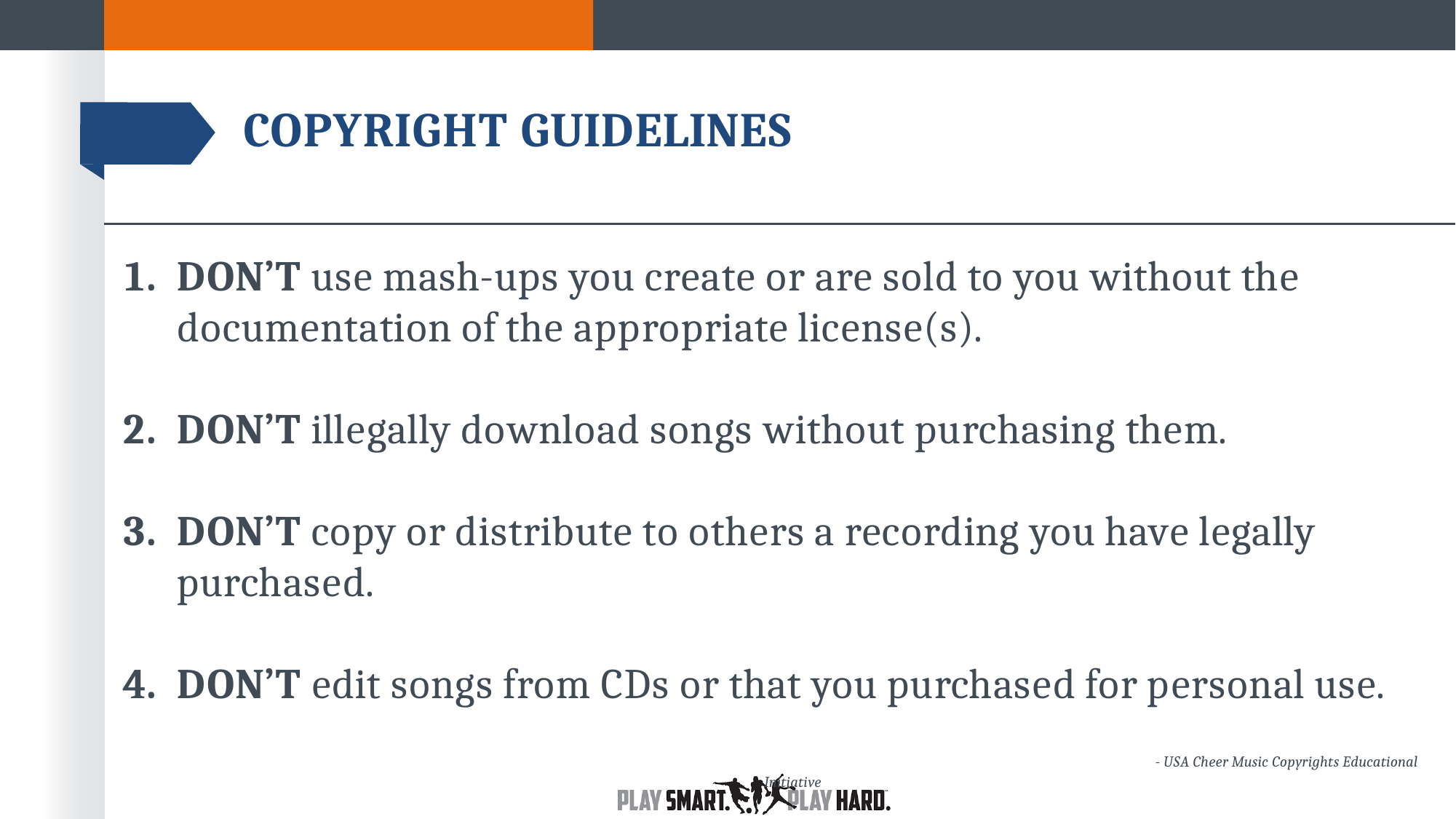

# COPYRIGHT GUIDELINES
DON’T use mash-ups you create or are sold to you without the documentation of the appropriate license(s).

DON’T illegally download songs without purchasing them.

DON’T copy or distribute to others a recording you have legally purchased.

DON’T edit songs from CDs or that you purchased for personal use.

						      		                   - USA Cheer Music Copyrights Educational Initiative